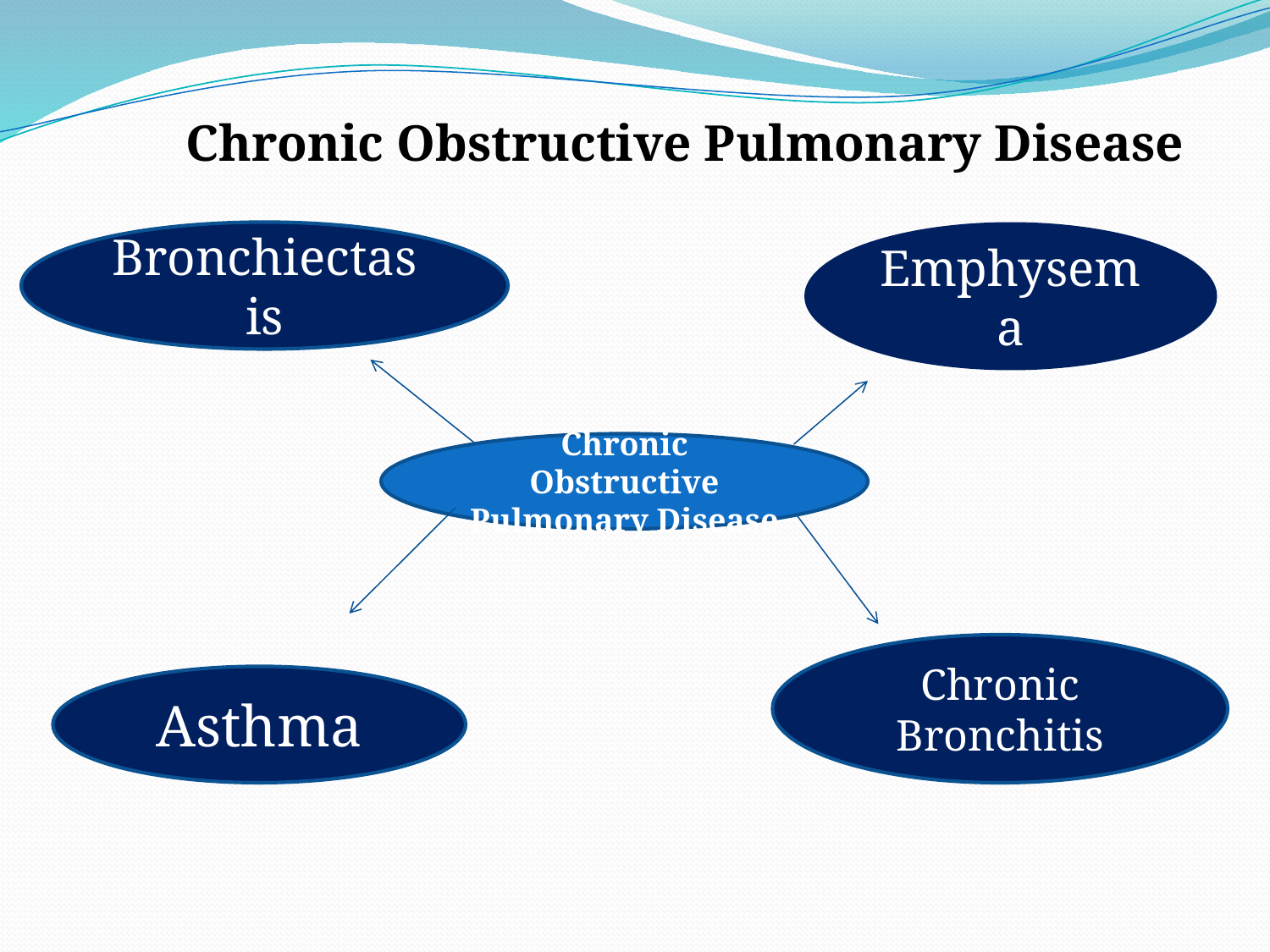

Chronic Obstructive Pulmonary Disease

Bronchiectasis
Emphysema
Chronic Obstructive Pulmonary Disease
Chronic Bronchitis
Asthma